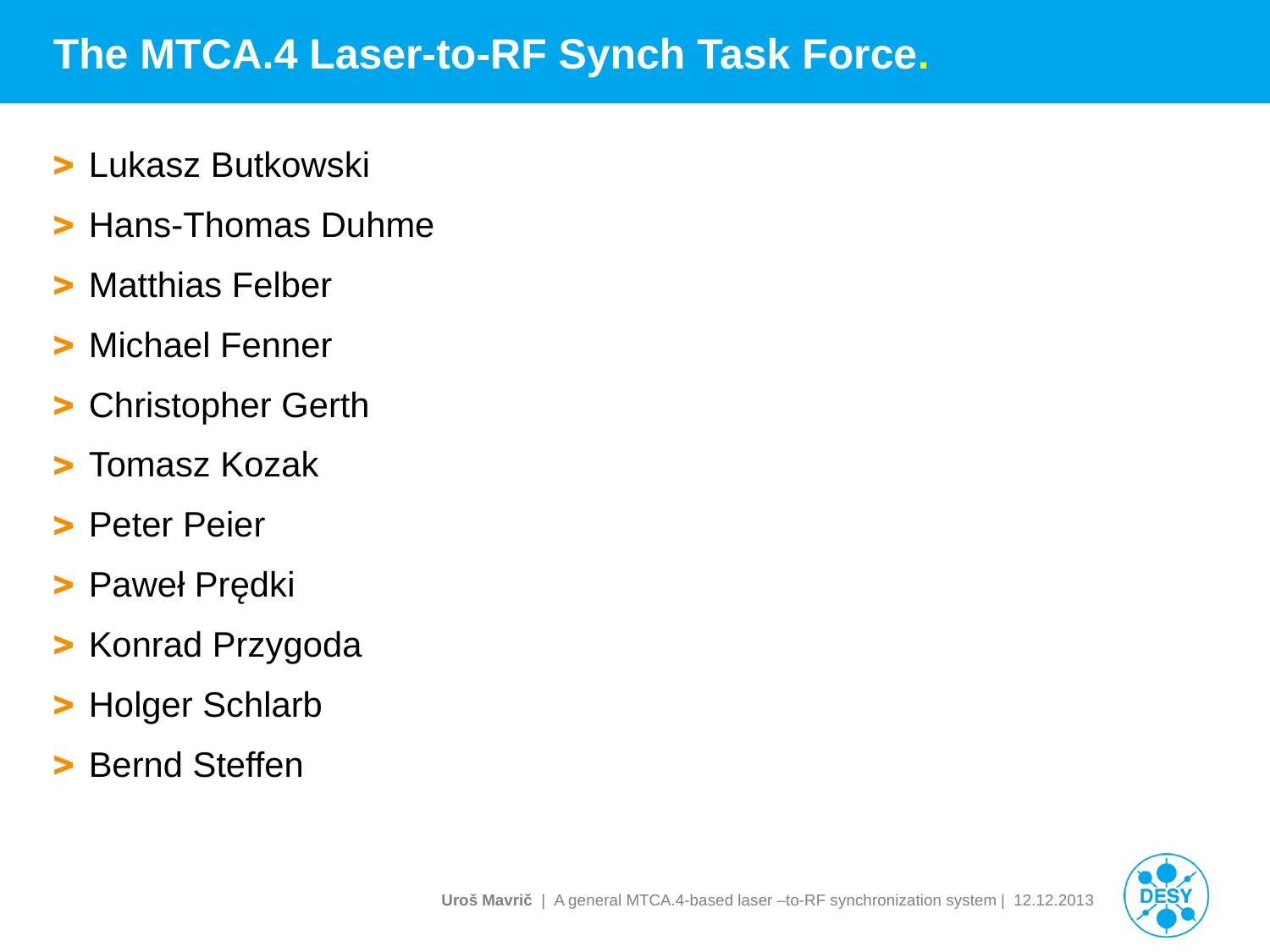

# The MTCA.4 Laser-to-RF Synch Task Force.
Lukasz Butkowski
Hans-Thomas Duhme
Matthias Felber
Michael Fenner
Christopher Gerth
Tomasz Kozak
Peter Peier
Paweł Prędki
Konrad Przygoda
Holger Schlarb
Bernd Steffen